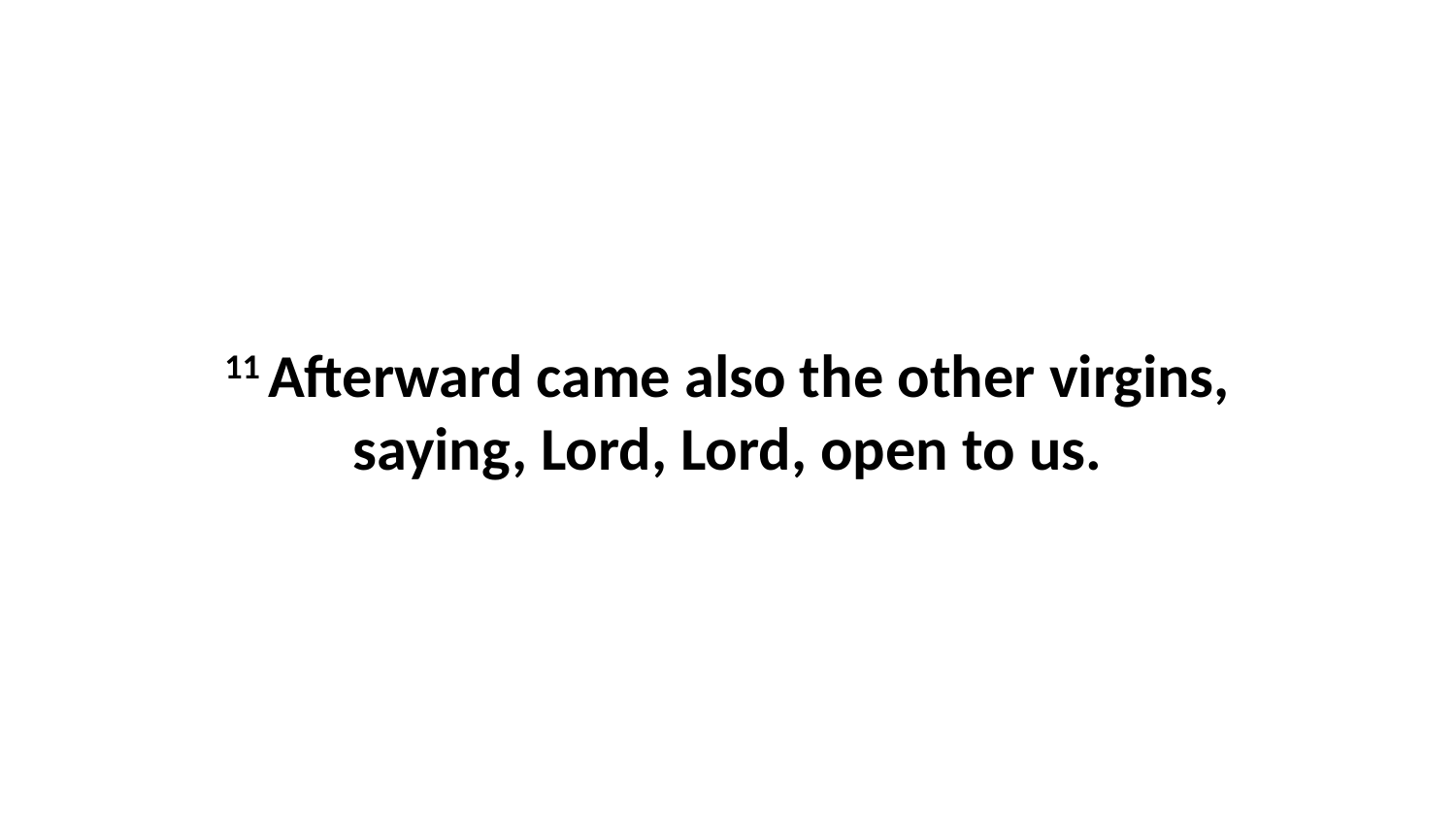

11 Afterward came also the other virgins, saying, Lord, Lord, open to us.